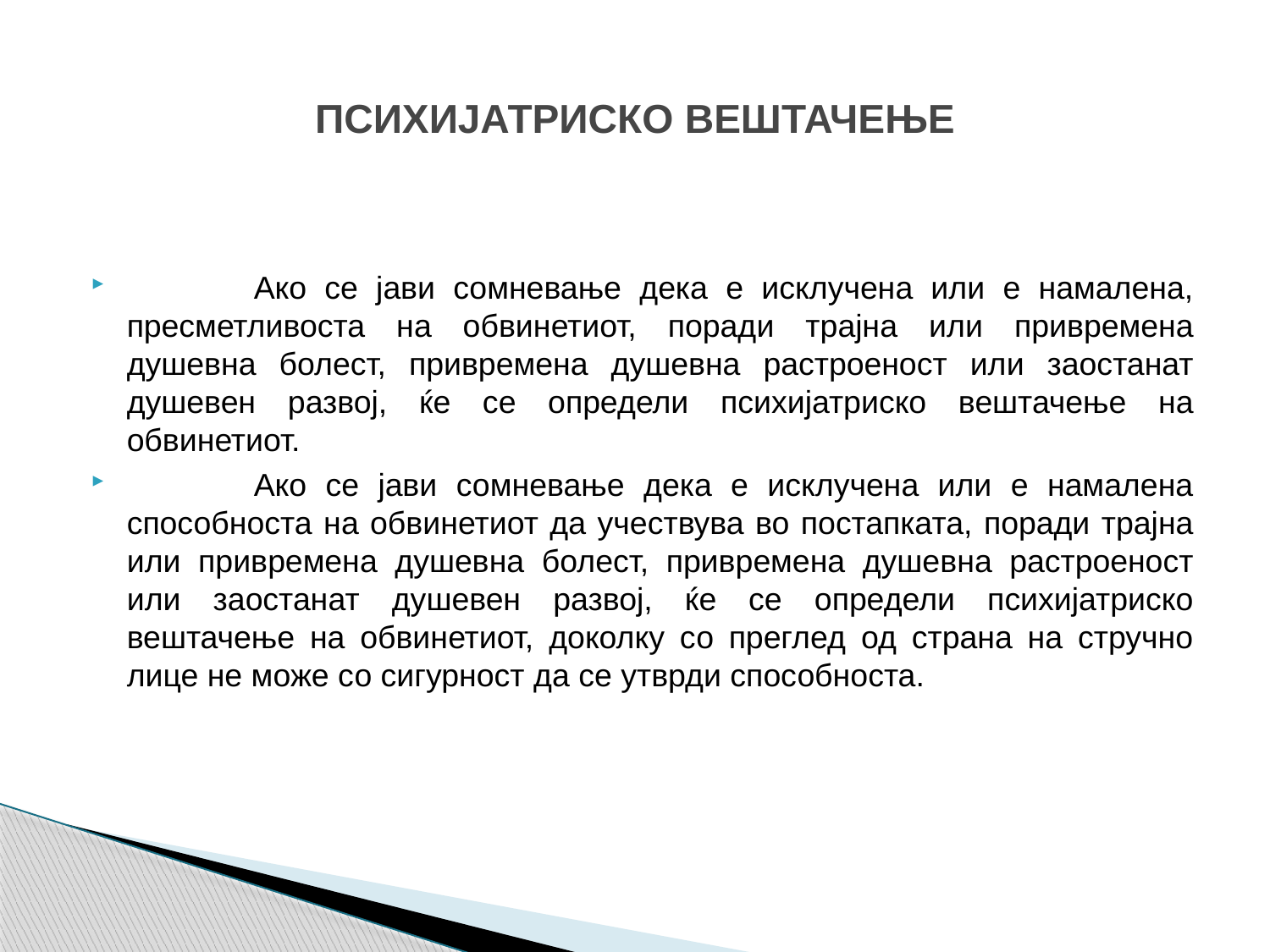

# ПСИХИЈАТРИСКО ВЕШТАЧЕЊЕ

	Ако се јави сомневање дека е исклучена или е намалена, пресметливоста на обвинетиот, поради трајна или привремена душевна болест, привремена душевна растроеност или заостанат душевен развој, ќе се определи психијатриско вештачење на обвинетиот.
	Ако се јави сомневање дека е исклучена или е намалена способноста на обвинетиот да учествува во постапката, поради трајна или привремена душевна болест, привремена душевна растроеност или заостанат душевен развој, ќе се определи психијатриско вештачење на обвинетиот, доколку со преглед од страна на стручно лице не може со сигурност да се утврди способноста.